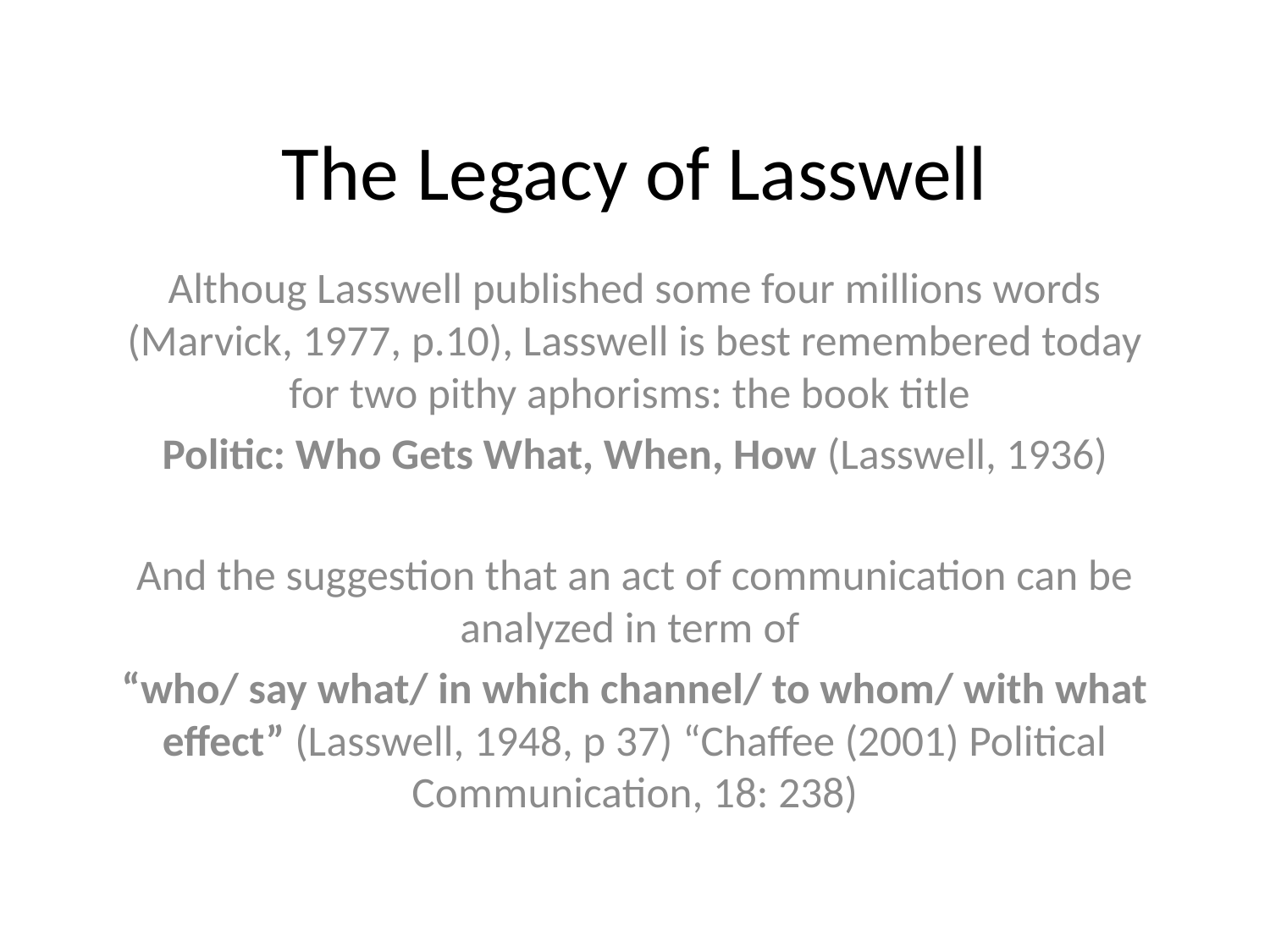

# The Legacy of Lasswell
Althoug Lasswell published some four millions words (Marvick, 1977, p.10), Lasswell is best remembered today for two pithy aphorisms: the book title
Politic: Who Gets What, When, How (Lasswell, 1936)

And the suggestion that an act of communication can be analyzed in term of
“who/ say what/ in which channel/ to whom/ with what effect” (Lasswell, 1948, p 37) “Chaffee (2001) Political Communication, 18: 238)